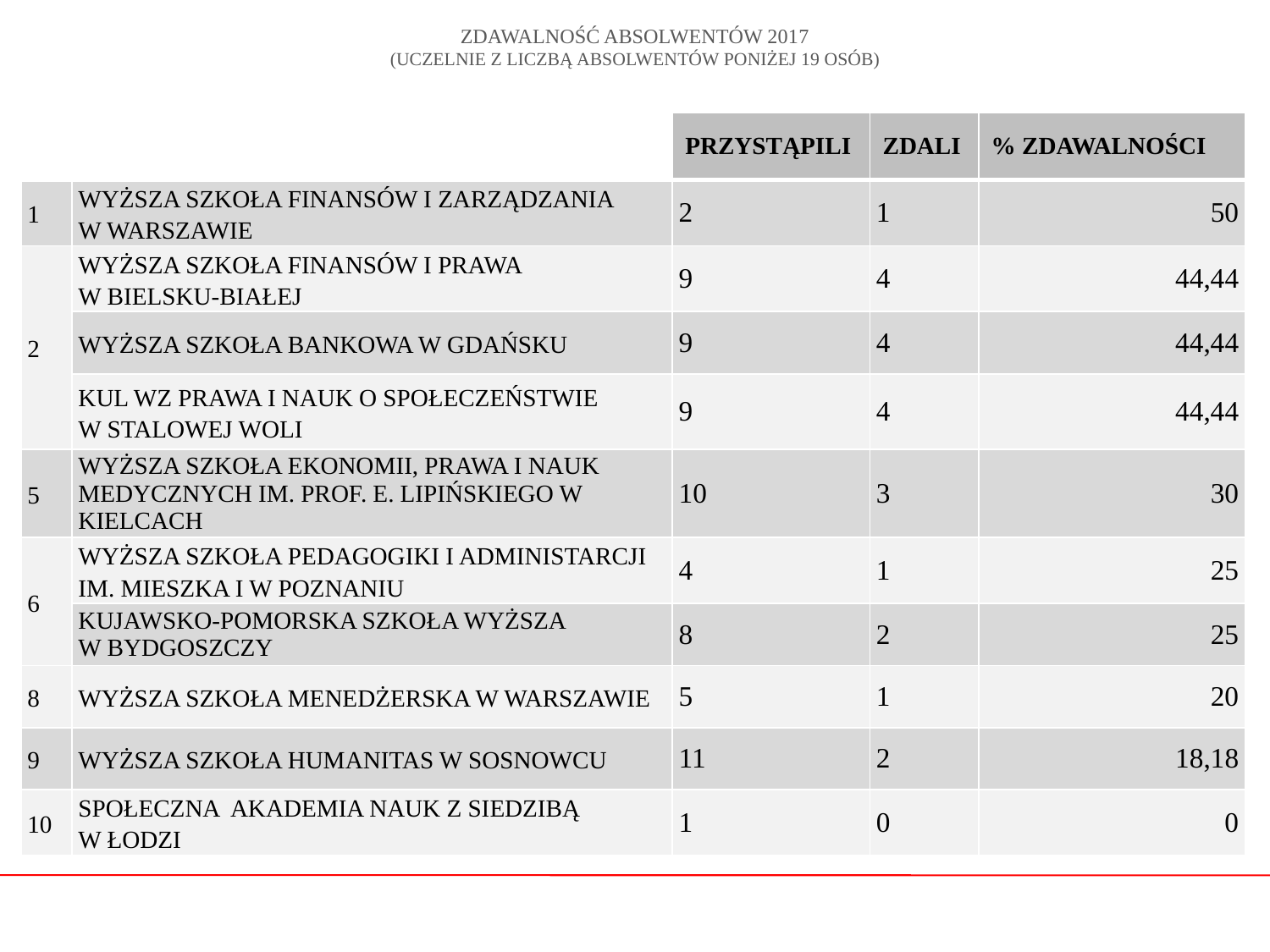

# ZDAWALNOŚĆ ABSOLWENTÓW 2017 (UCZELNIE Z LICZBĄ ABSOLWENTÓW PONIŻEJ 19 OSÓB)
|  |  | PRZYSTĄPILI | ZDALI | % ZDAWALNOŚCI |
| --- | --- | --- | --- | --- |
| 1 | WYŻSZA SZKOŁA FINANSÓW I ZARZĄDZANIA W WARSZAWIE | 2 | 1 | 50 |
| 2 | WYŻSZA SZKOŁA FINANSÓW I PRAWA W BIELSKU-BIAŁEJ | 9 | 4 | 44,44 |
|  | WYŻSZA SZKOŁA BANKOWA W GDAŃSKU | 9 | 4 | 44,44 |
|  | KUL WZ PRAWA I NAUK O SPOŁECZEŃSTWIE W STALOWEJ WOLI | 9 | 4 | 44,44 |
| 5 | WYŻSZA SZKOŁA EKONOMII, PRAWA I NAUK MEDYCZNYCH IM. PROF. E. LIPIŃSKIEGO W KIELCACH | 10 | 3 | 30 |
| 6 | WYŻSZA SZKOŁA PEDAGOGIKI I ADMINISTARCJI IM. MIESZKA I W POZNANIU | 4 | 1 | 25 |
|  | KUJAWSKO-POMORSKA SZKOŁA WYŻSZA W BYDGOSZCZY | 8 | 2 | 25 |
| 8 | WYŻSZA SZKOŁA MENEDŻERSKA W WARSZAWIE | 5 | 1 | 20 |
| 9 | WYŻSZA SZKOŁA HUMANITAS W SOSNOWCU | 11 | 2 | 18,18 |
| 10 | SPOŁECZNA AKADEMIA NAUK Z SIEDZIBĄ W ŁODZI | 1 | 0 | 0 |